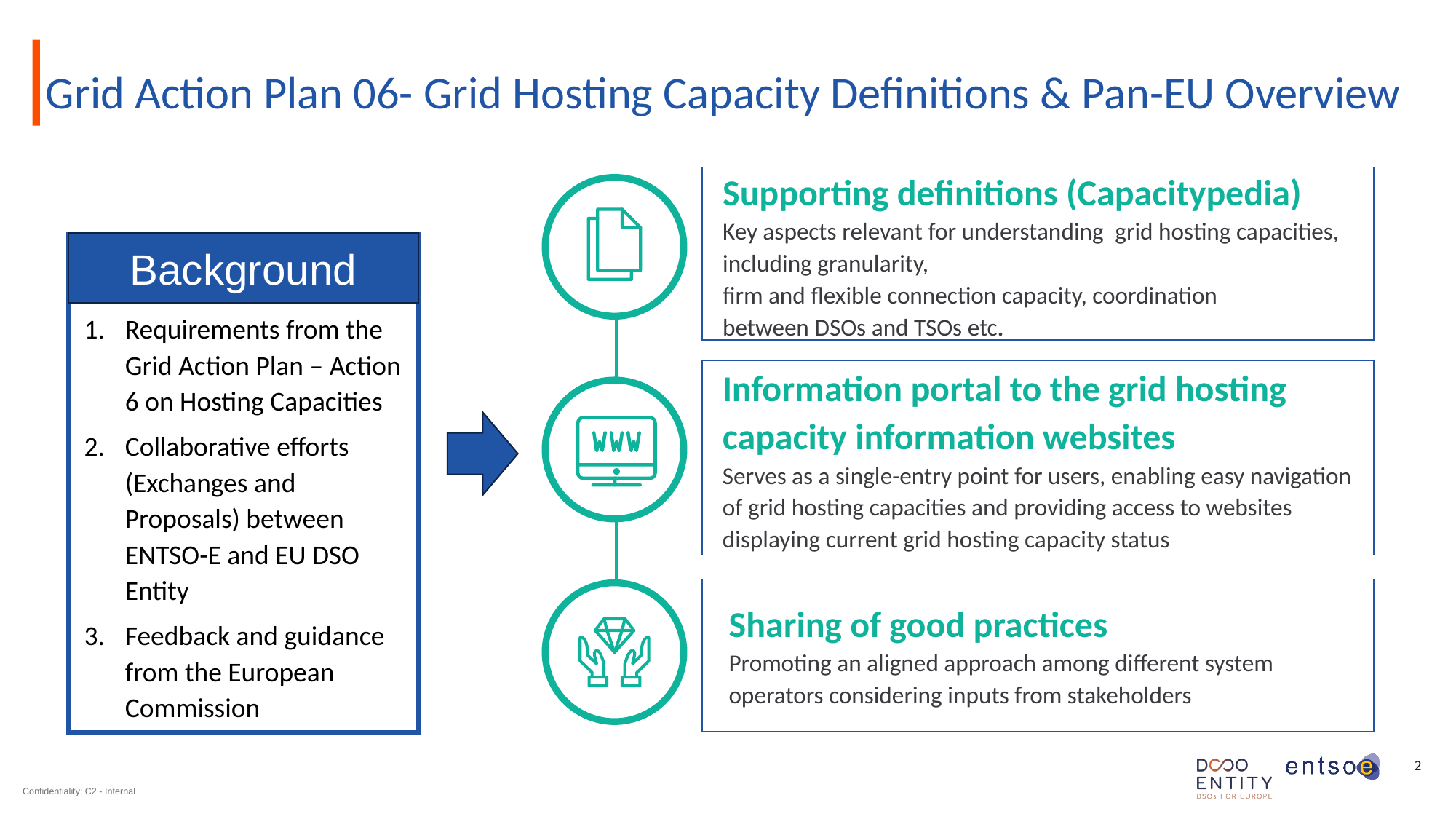

# Grid Action Plan 06- Grid Hosting Capacity Definitions & Pan-EU Overview
Supporting definitions (Capacitypedia)
Key aspects relevant for understanding  grid hosting capacities, including granularity,
firm and flexible connection capacity, coordination between DSOs and TSOs etc.

Background

Requirements from the Grid Action Plan – Action 6 on Hosting Capacities
Collaborative efforts (Exchanges and Proposals) between ENTSO-E and EU DSO Entity
Feedback and guidance from the European Commission

Information portal to the grid hosting capacity information websites
Serves as a single-entry point for users, enabling easy navigation of grid hosting capacities and providing access to websites displaying current grid hosting capacity status

Sharing of good practices
Promoting an aligned approach among different system operators considering inputs from stakeholders